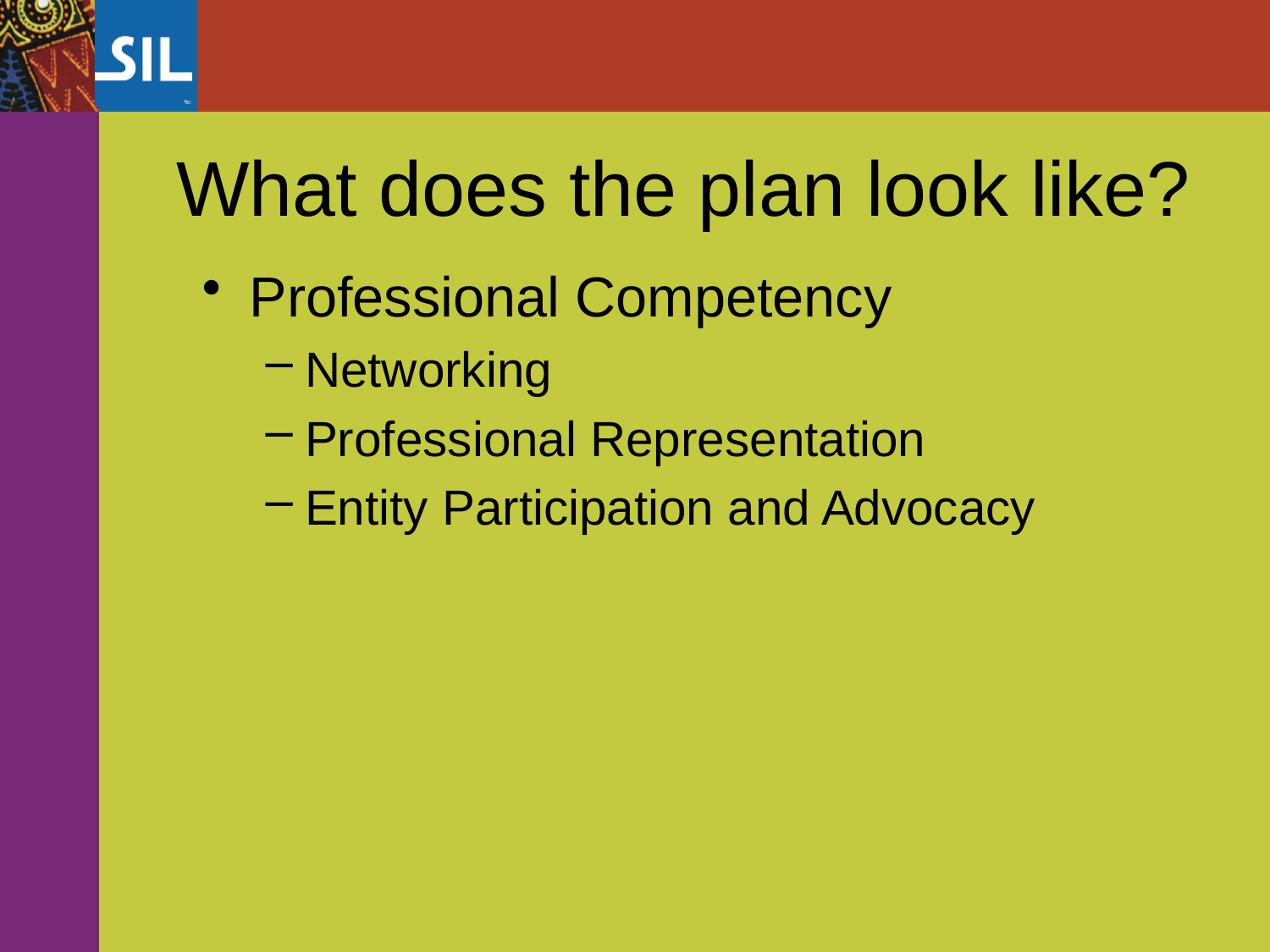

What does the plan look like?
Professional Competency
Networking
Professional Representation
Entity Participation and Advocacy